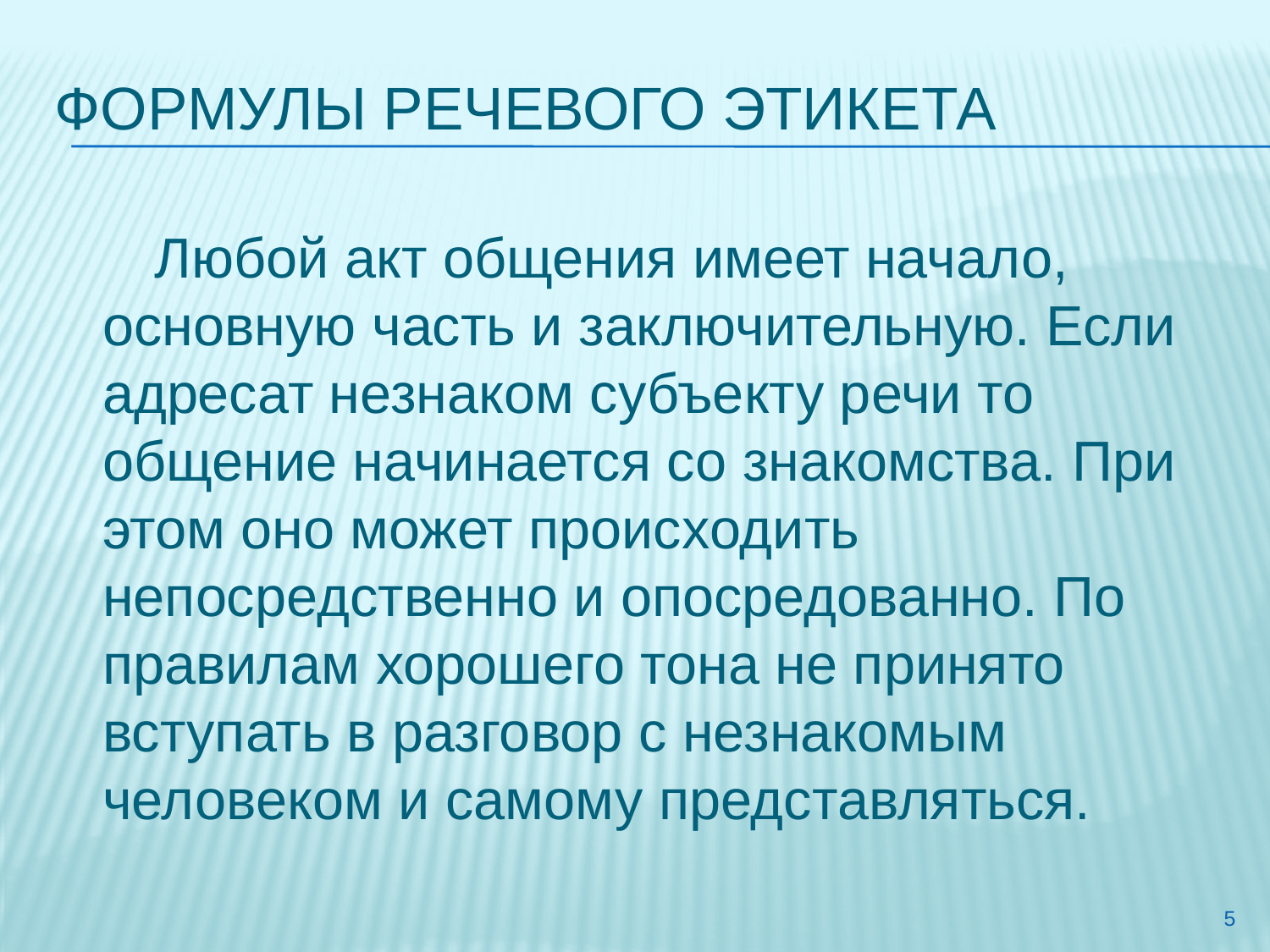

# Формулы речевого этикета
Любой акт общения имеет начало, основную часть и заключительную. Если адресат незнаком субъекту речи то общение начинается со знакомства. При этом оно может происходить непосредственно и опосредованно. По правилам хорошего тона не принято вступать в разговор с незнакомым человеком и самому представляться.
5